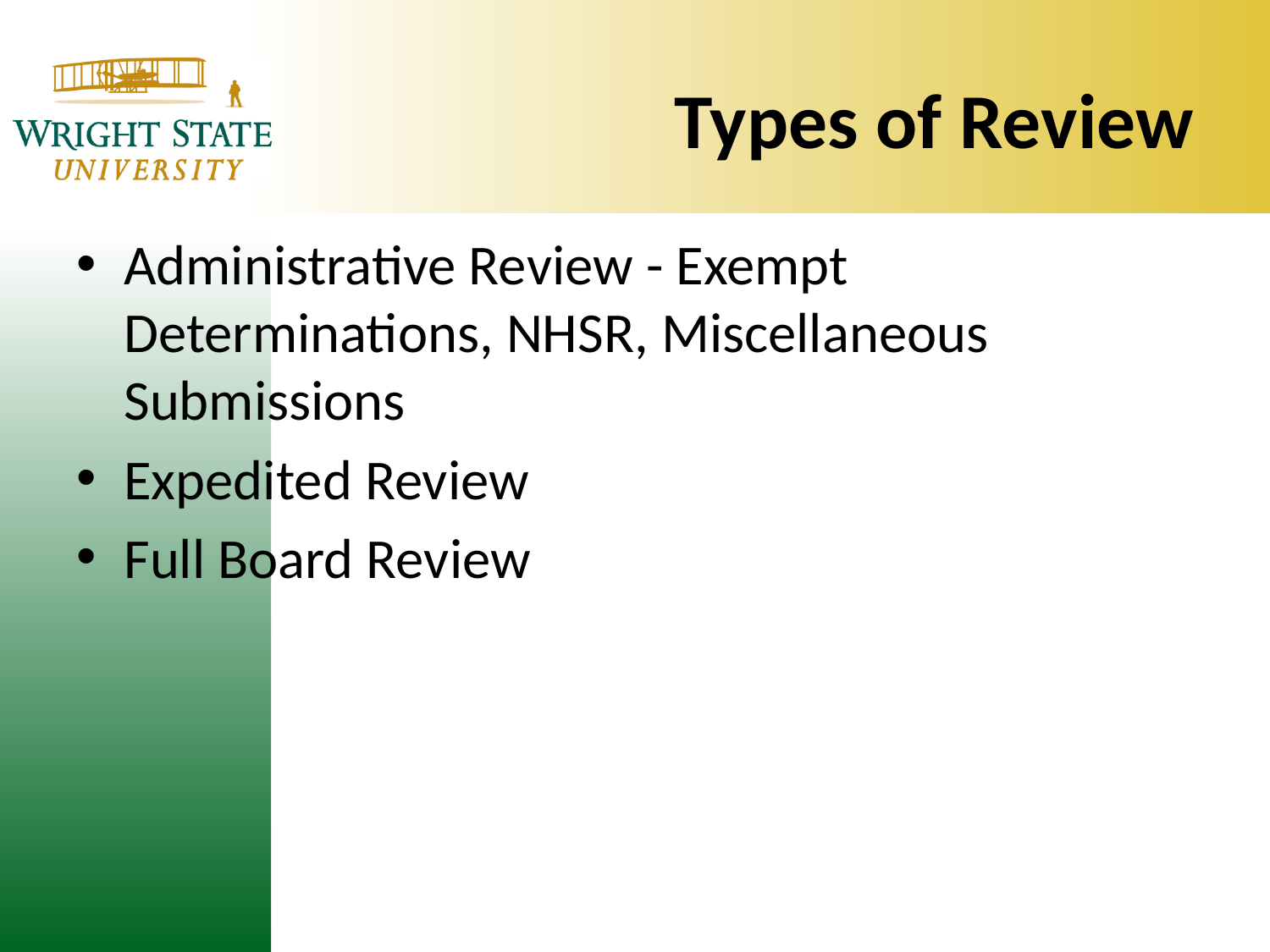

# Types of Review
Administrative Review - Exempt Determinations, NHSR, Miscellaneous Submissions
Expedited Review
Full Board Review